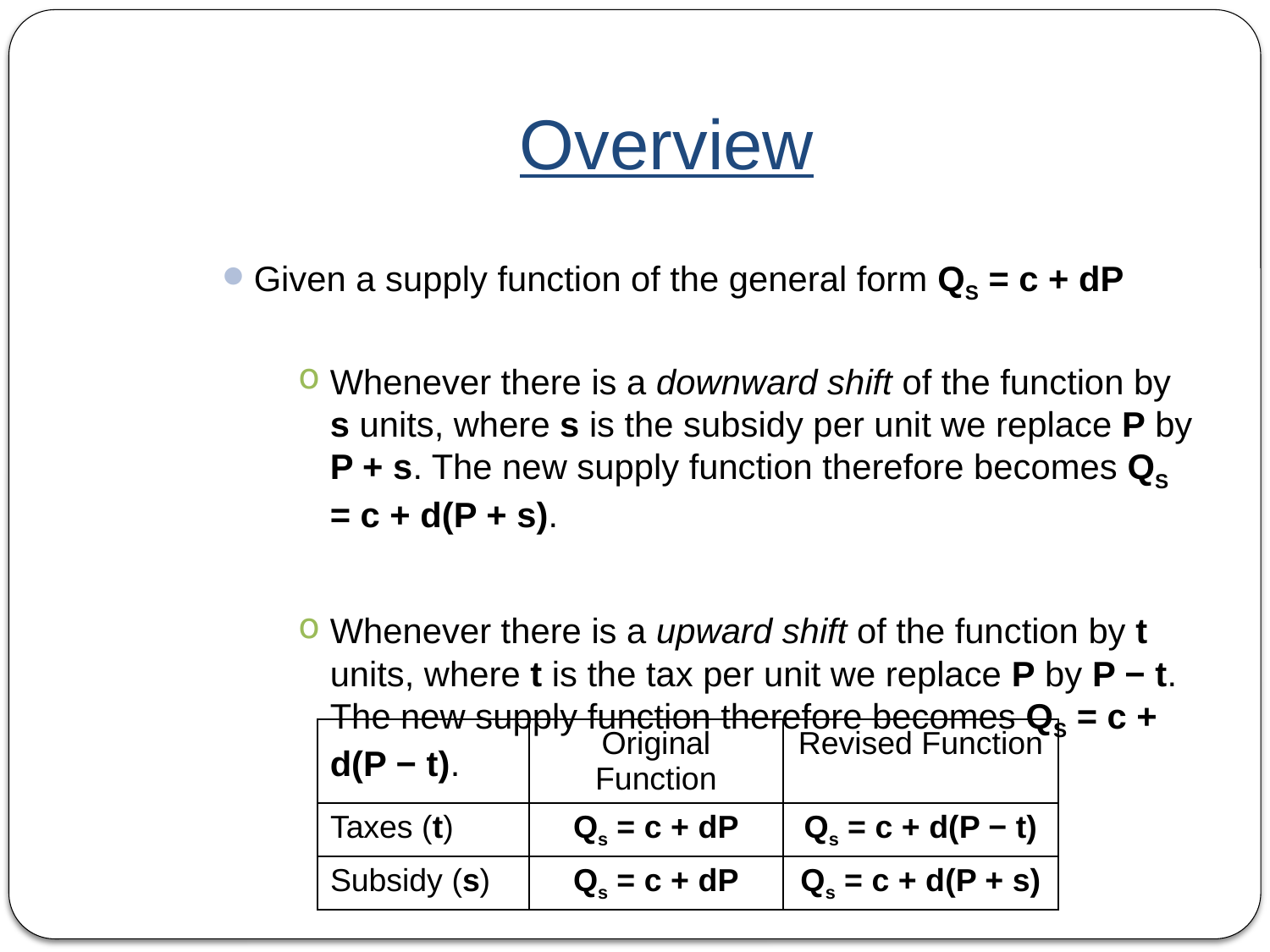

# Overview

Given a supply function of the general form QS = c + dP

Whenever there is a downward shift of the function by s units, where s is the subsidy per unit we replace P by P + s. The new supply function therefore becomes QS = c + d(P + s).

Whenever there is a upward shift of the function by t units, where t is the tax per unit we replace P by P − t. The new supply function therefore becomes QS = c + d(P − t).

|  | Original Function | Revised Function |
| --- | --- | --- |
| Taxes (t) | Qs = c + dP | Qs = c + d(P − t) |
| Subsidy (s) | Qs = c + dP | Qs = c + d(P + s) |